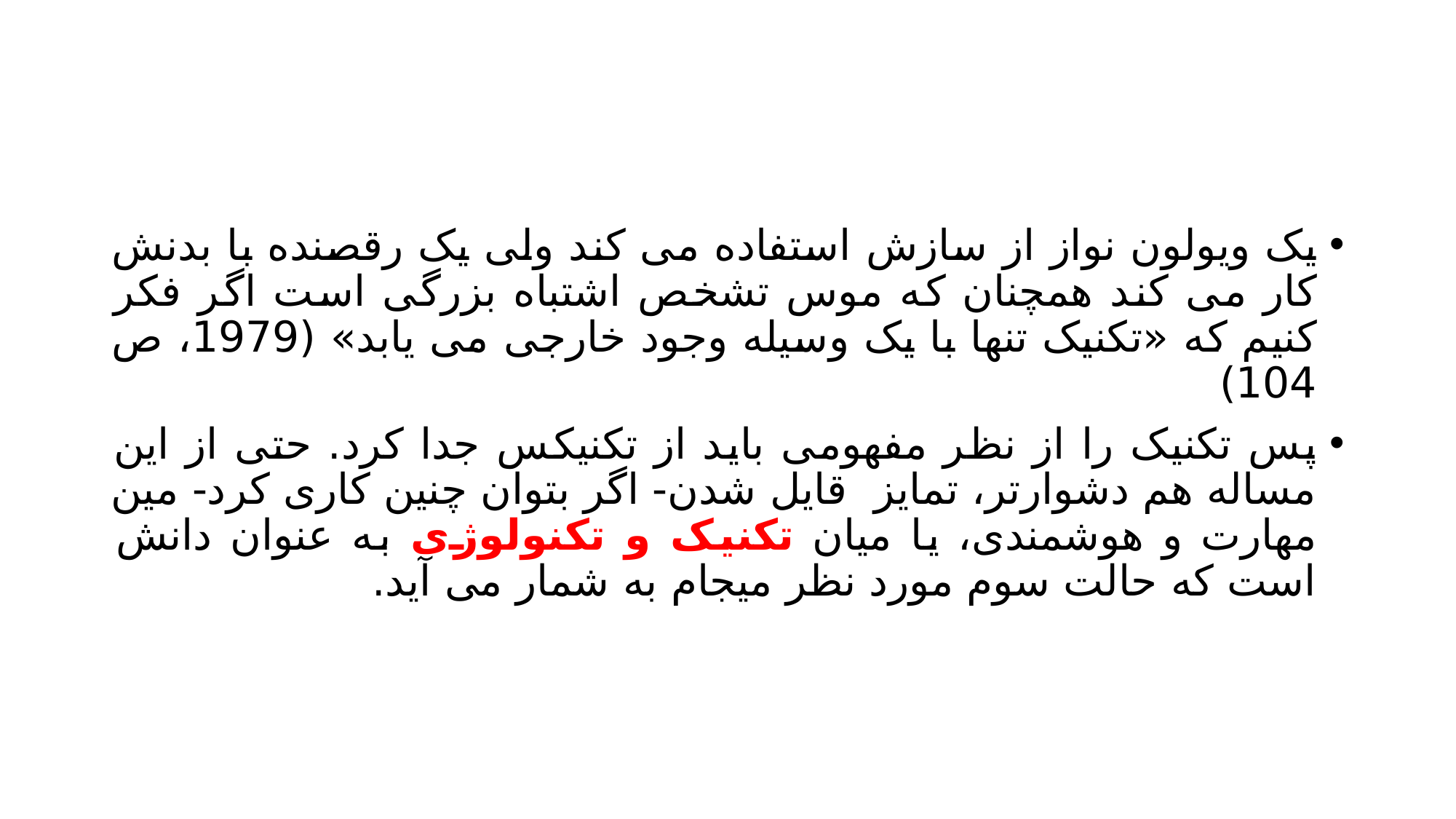

#
یک ویولون نواز از سازش استفاده می کند ولی یک رقصنده با بدنش کار می کند همچنان که موس تشخص اشتباه بزرگی است اگر فکر کنیم که «تکنیک تنها با یک وسیله وجود خارجی می یابد» (1979، ص 104)
پس تکنیک را از نظر مفهومی باید از تکنیکس جدا کرد. حتی از این مساله هم دشوارتر، تمایز  قایل شدن- اگر بتوان چنین کاری کرد- مین مهارت و هوشمندی، یا میان تکنیک و تکنولوژی به عنوان دانش است که حالت سوم مورد نظر میجام به شمار می آید.